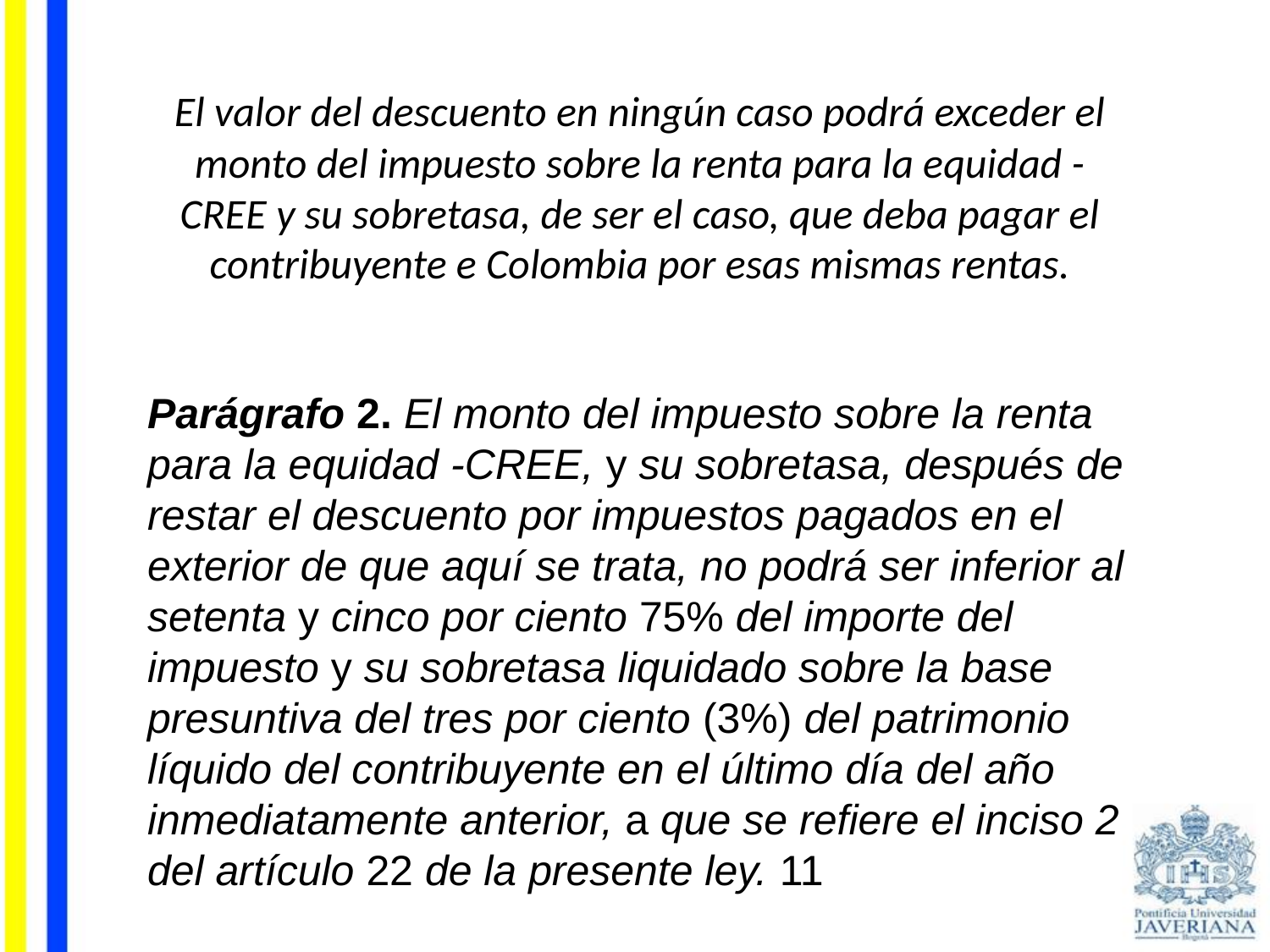

El valor del descuento en ningún caso podrá exceder el monto del impuesto sobre la renta para la equidad -CREE y su sobretasa, de ser el caso, que deba pagar el contribuyente e Colombia por esas mismas rentas.
Parágrafo 2. El monto del impuesto sobre la renta para la equidad -CREE, y su sobretasa, después de restar el descuento por impuestos pagados en el exterior de que aquí se trata, no podrá ser inferior al setenta y cinco por ciento 75% del importe del impuesto y su sobretasa liquidado sobre la base presuntiva del tres por ciento (3%) del patrimonio líquido del contribuyente en el último día del año inmediatamente anterior, a que se refiere el inciso 2 del artículo 22 de la presente ley. 11